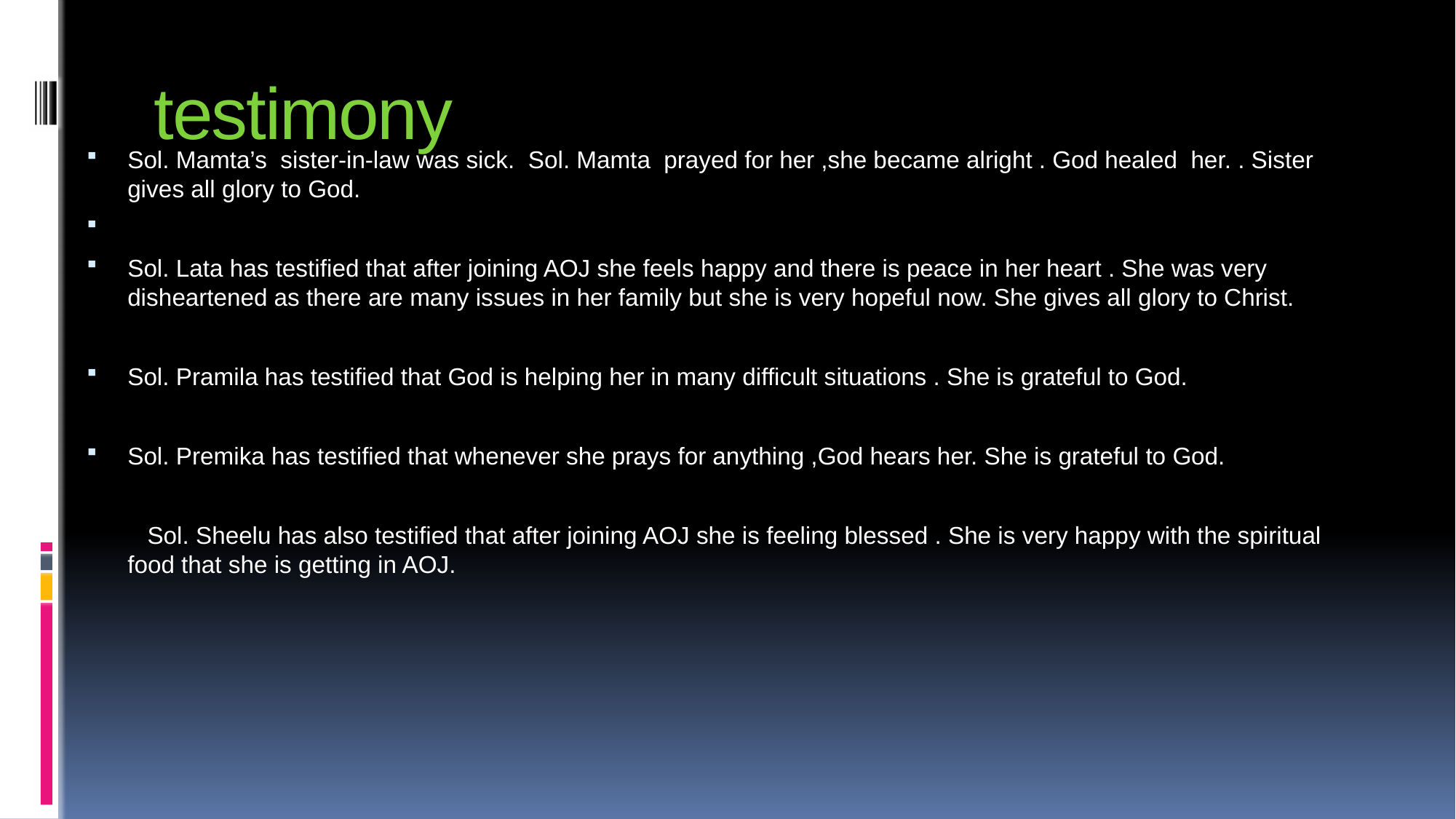

# testimony
Sol. Mamta’s  sister-in-law was sick.  Sol. Mamta  prayed for her ,she became alright . God healed  her. . Sister gives all glory to God.

Sol. Lata has testified that after joining AOJ she feels happy and there is peace in her heart . She was very disheartened as there are many issues in her family but she is very hopeful now. She gives all glory to Christ.

Sol. Pramila has testified that God is helping her in many difficult situations . She is grateful to God.

Sol. Premika has testified that whenever she prays for anything ,God hears her. She is grateful to God.

         Sol. Sheelu has also testified that after joining AOJ she is feeling blessed . She is very happy with the spiritual food that she is getting in AOJ.